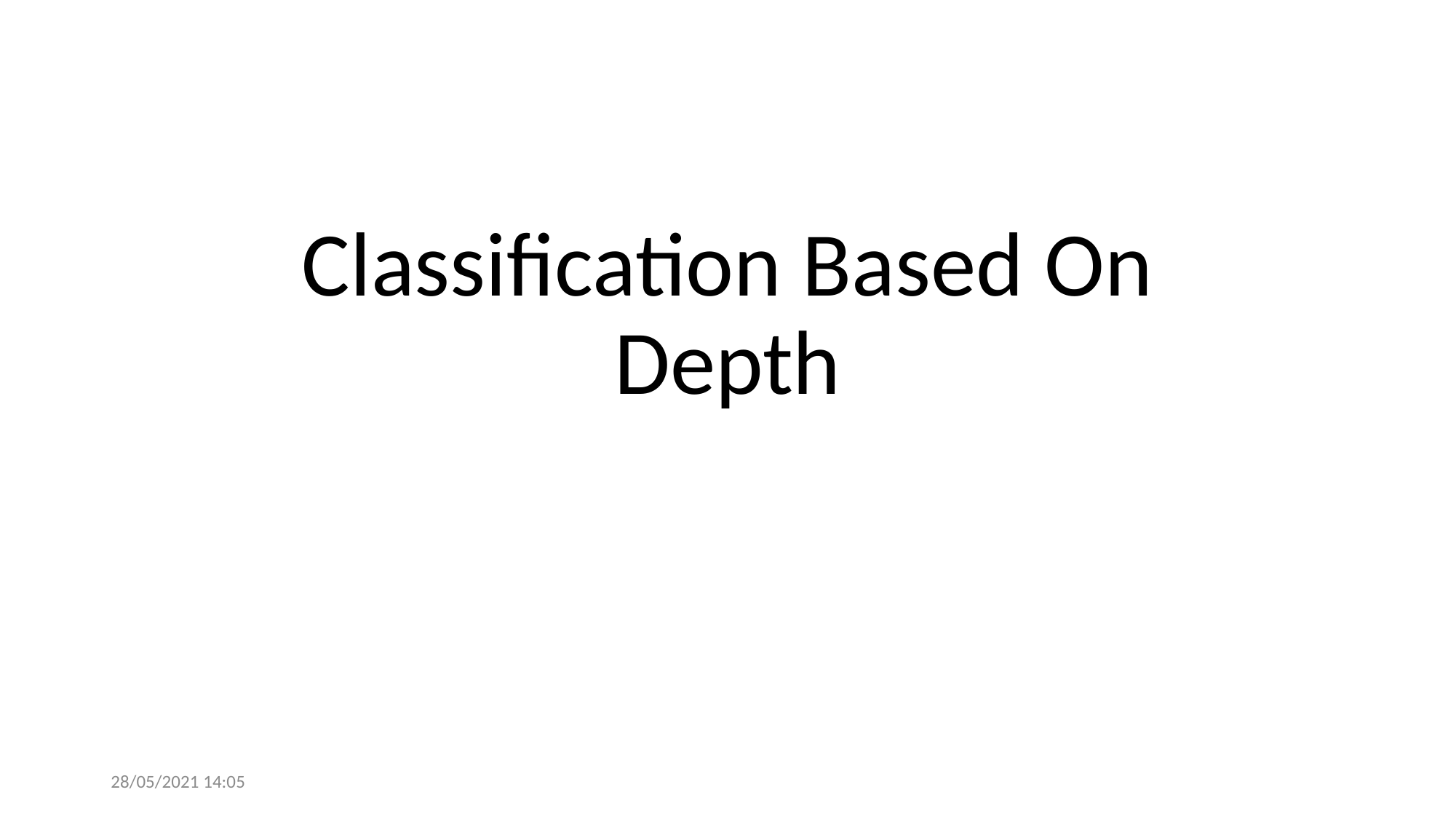

# Classification Based On Depth

28/05/2021 14:05